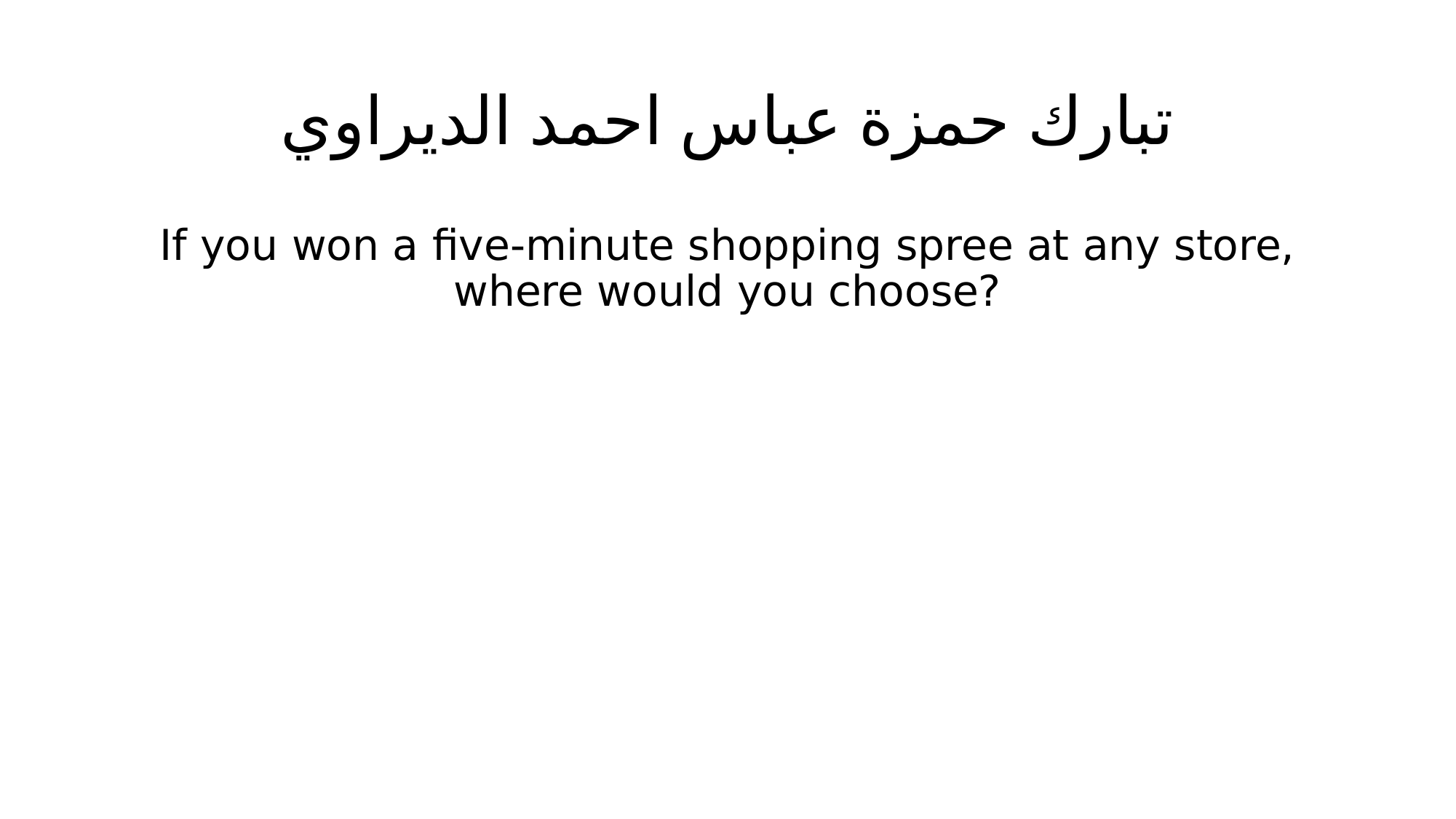

# تبارك حمزة عباس احمد الديراوي
If you won a five-minute shopping spree at any store, where would you choose?